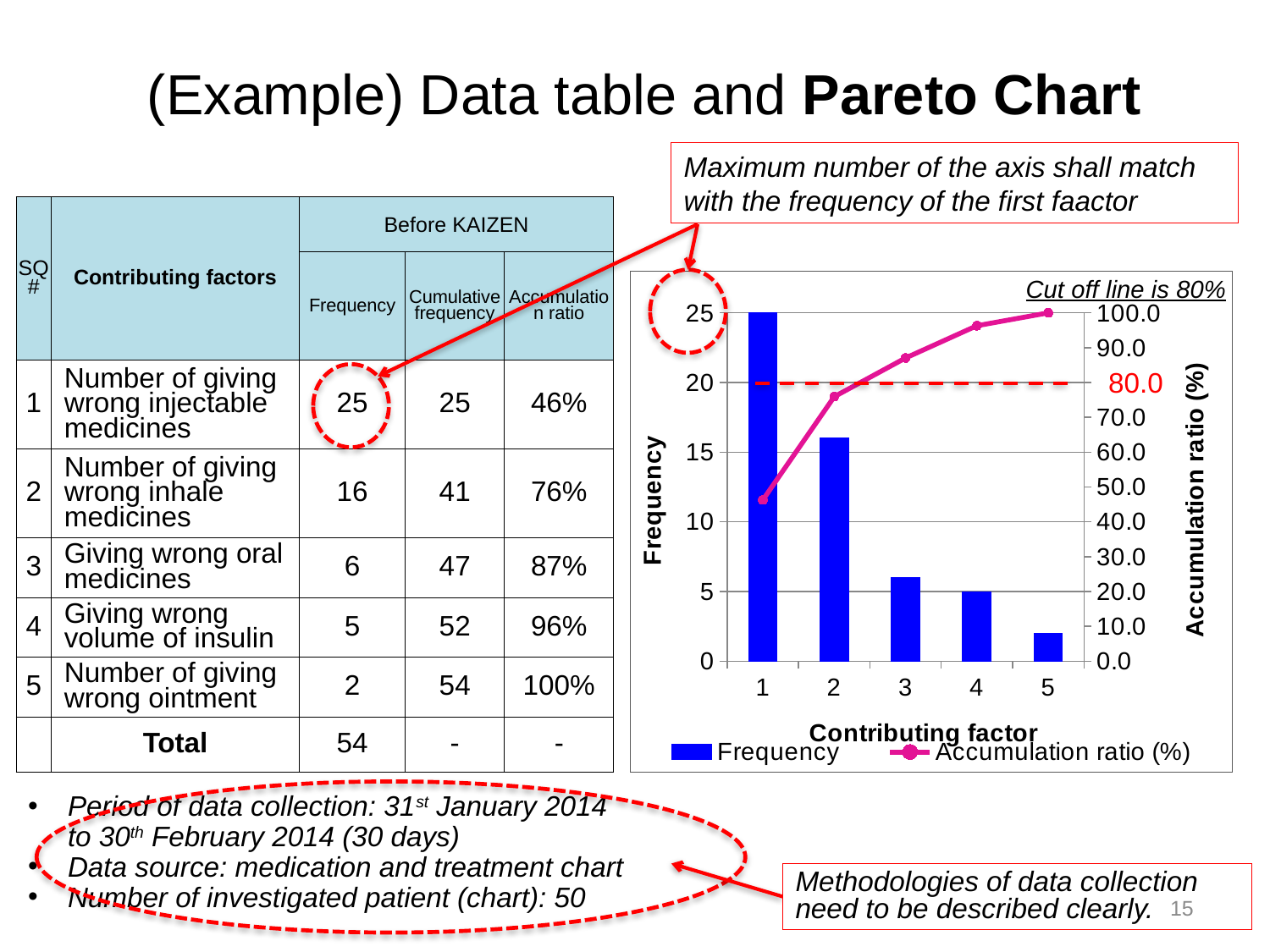

(Example) Data table and Pareto Chart
Maximum number of the axis shall match with the frequency of the first faactor
| SQ# | Contributing factors | Before KAIZEN |  |  |
| --- | --- | --- | --- | --- |
|  |  | Frequency | Cumulative frequency | Accumulation ratio |
| 1 | Number of giving wrong injectable medicines | 25 | 25 | 46% |
| 2 | Number of giving wrong inhale medicines | 16 | 41 | 76% |
| 3 | Giving wrong oral medicines | 6 | 47 | 87% |
| 4 | Giving wrong volume of insulin | 5 | 52 | 96% |
| 5 | Number of giving wrong ointment | 2 | 54 | 100% |
|  | Total | 54 | - | - |

### Chart

| Category | Frequency | Accumulation ratio (%) |
|---|---|---|
Cut off line is 80%
80.0

Period of data collection: 31st January 2014 to 30th February 2014 (30 days)
Data source: medication and treatment chart
Number of investigated patient (chart): 50
Methodologies of data collection need to be described clearly.
15